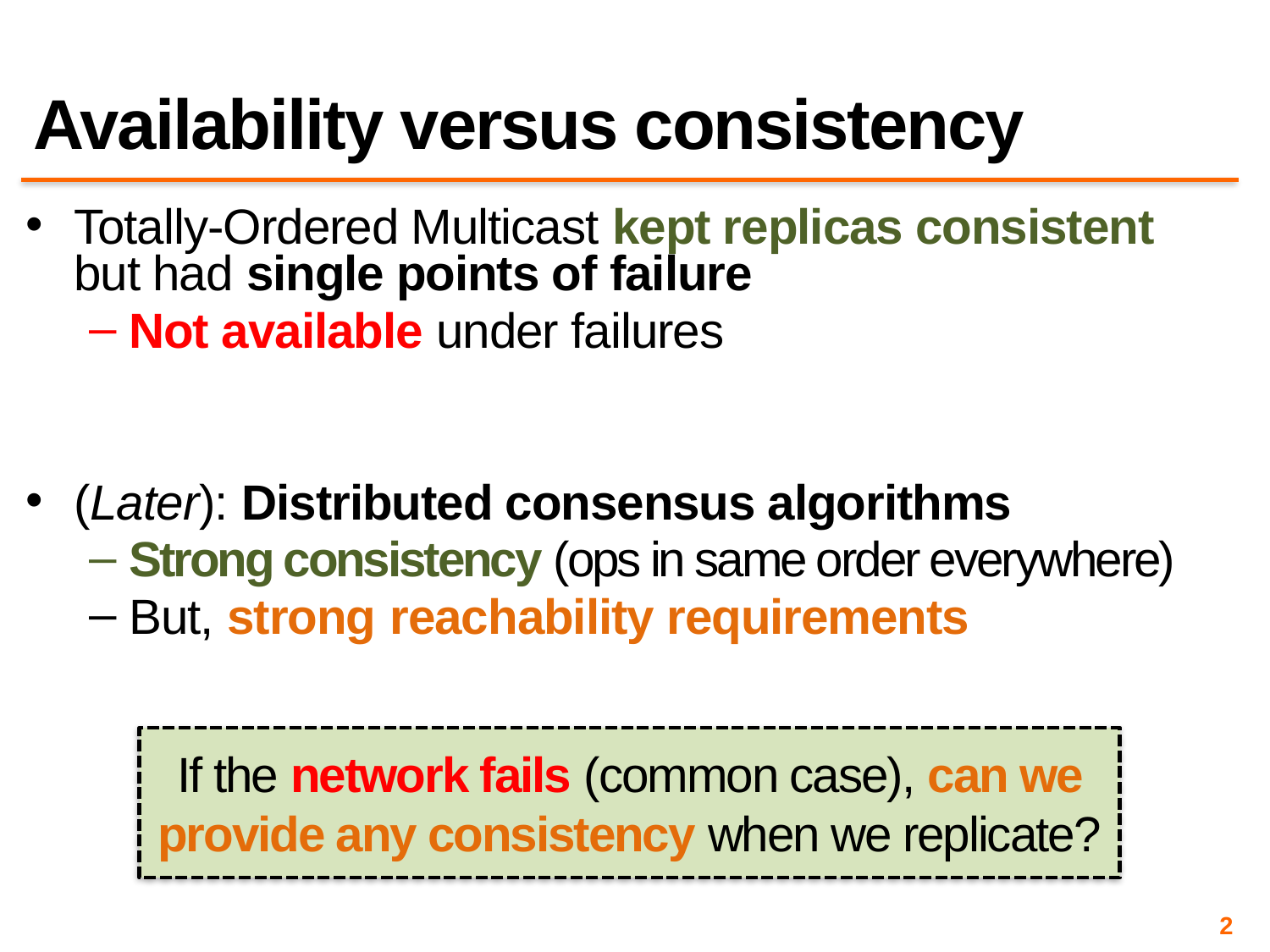

# Availability versus consistency
Totally-Ordered Multicast kept replicas consistent but had single points of failure
Not available under failures

(Later): Distributed consensus algorithms
Strong consistency (ops in same order everywhere)
But, strong reachability requirements
If the network fails (common case), can we provide any consistency when we replicate?
2